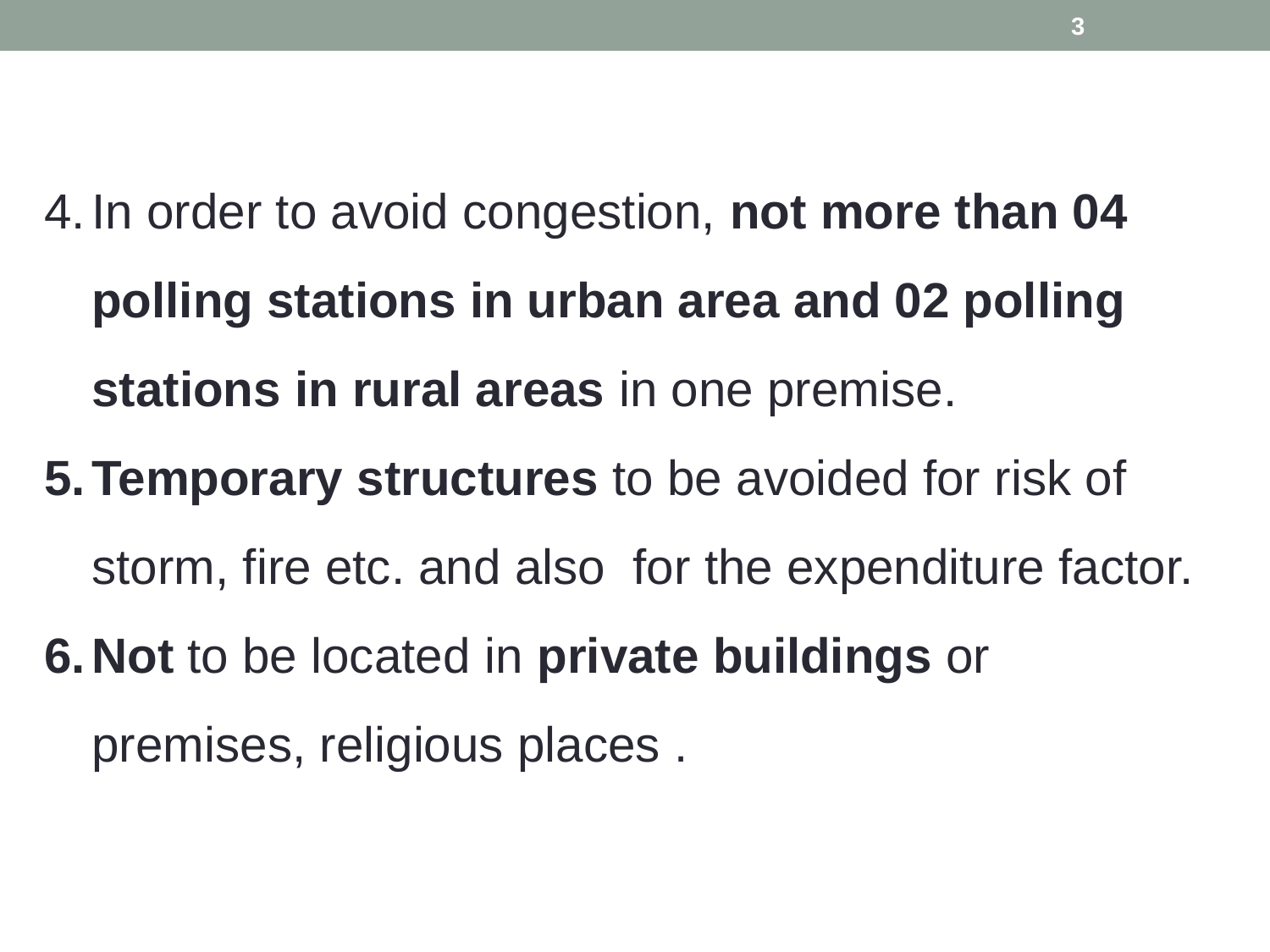

3
In order to avoid congestion, not more than 04 polling stations in urban area and 02 polling stations in rural areas in one premise.
Temporary structures to be avoided for risk of storm, fire etc. and also  for the expenditure factor.
Not to be located in private buildings or premises, religious places .